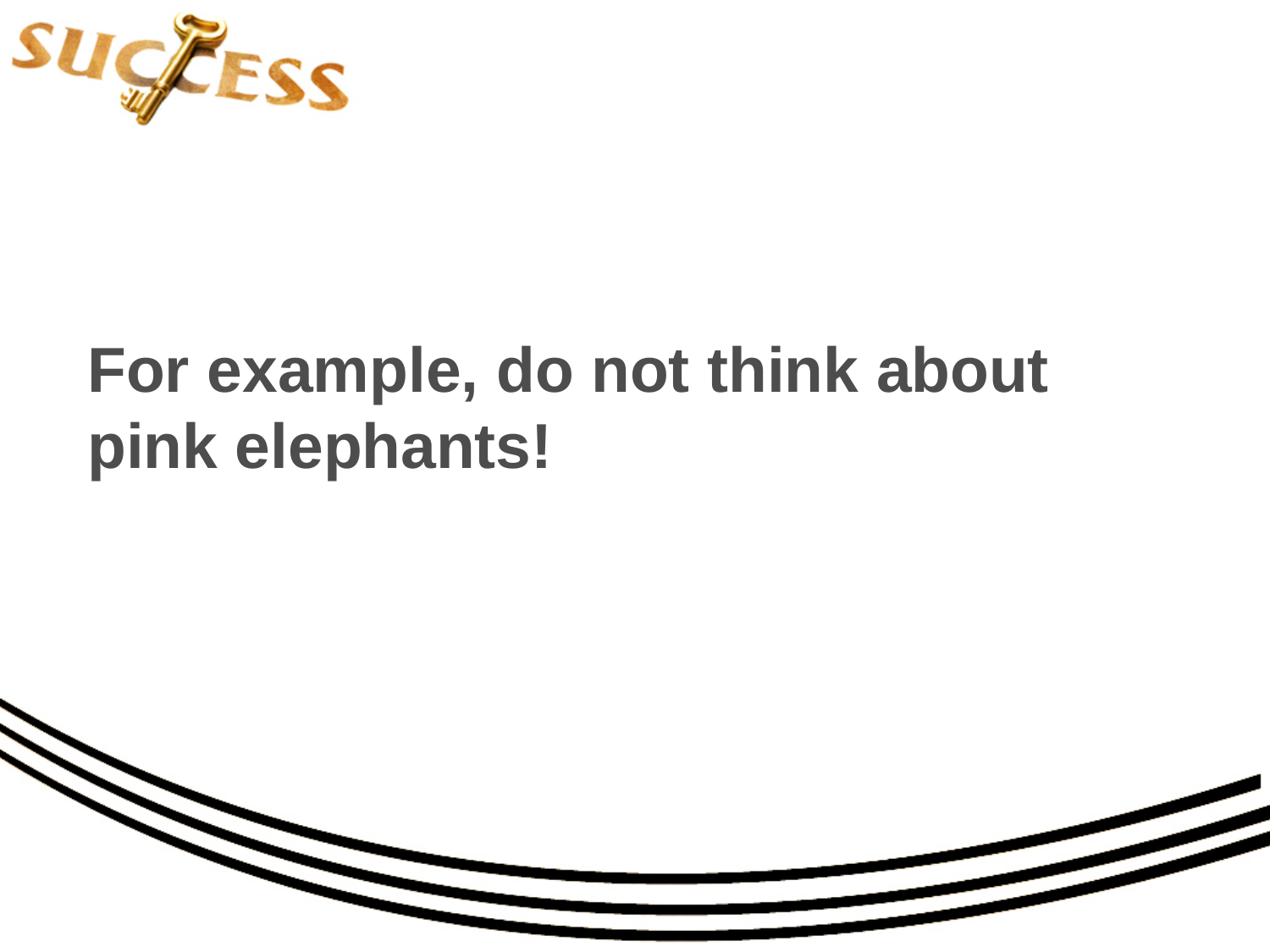

# For example, do not think about pink elephants!